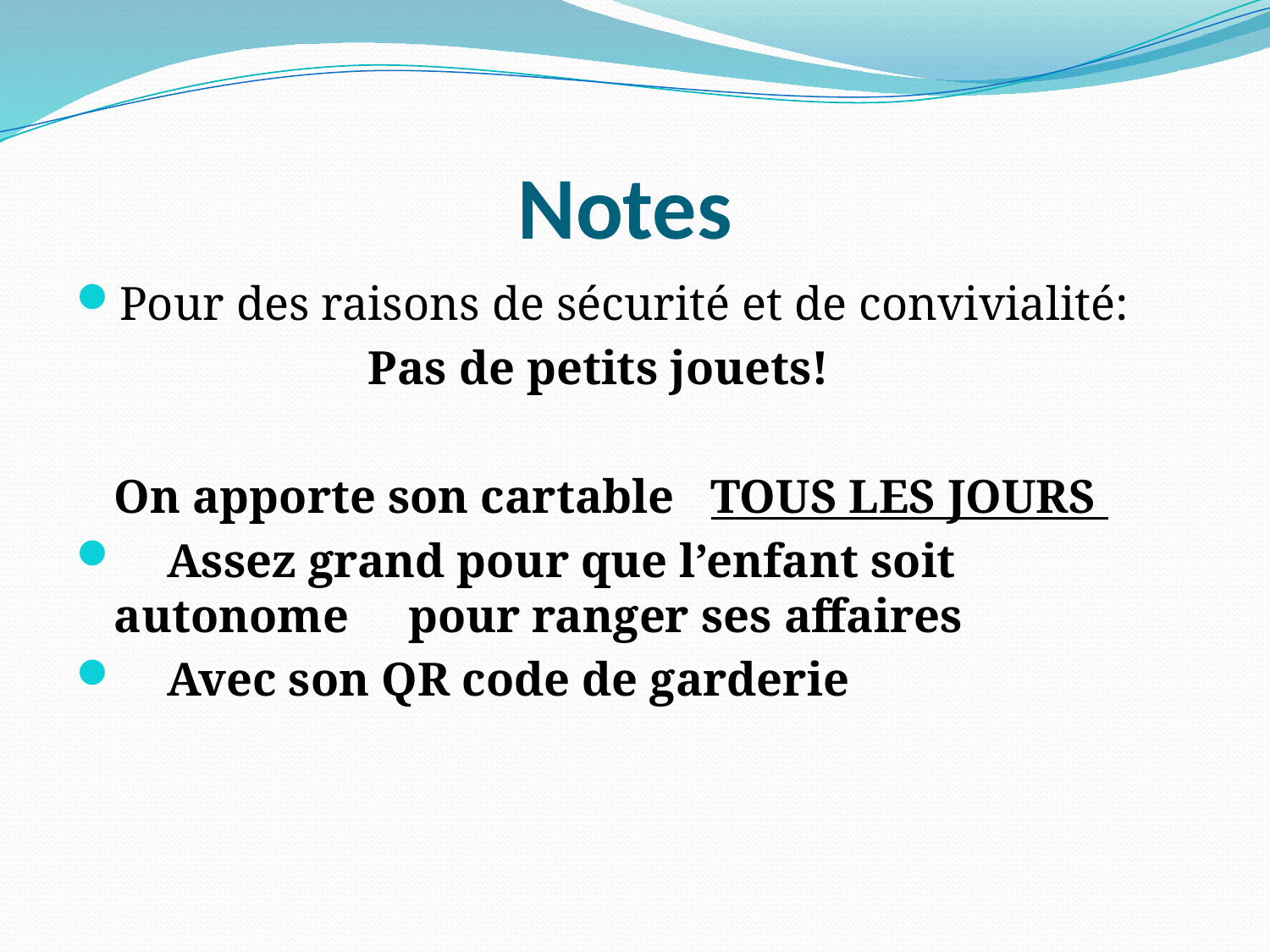

# Notes
Pour des raisons de sécurité et de convivialité:
			Pas de petits jouets!

	On apporte son cartable   TOUS LES JOURS
    Assez grand pour que l’enfant soit autonome     pour ranger ses affaires
    Avec son QR code de garderie